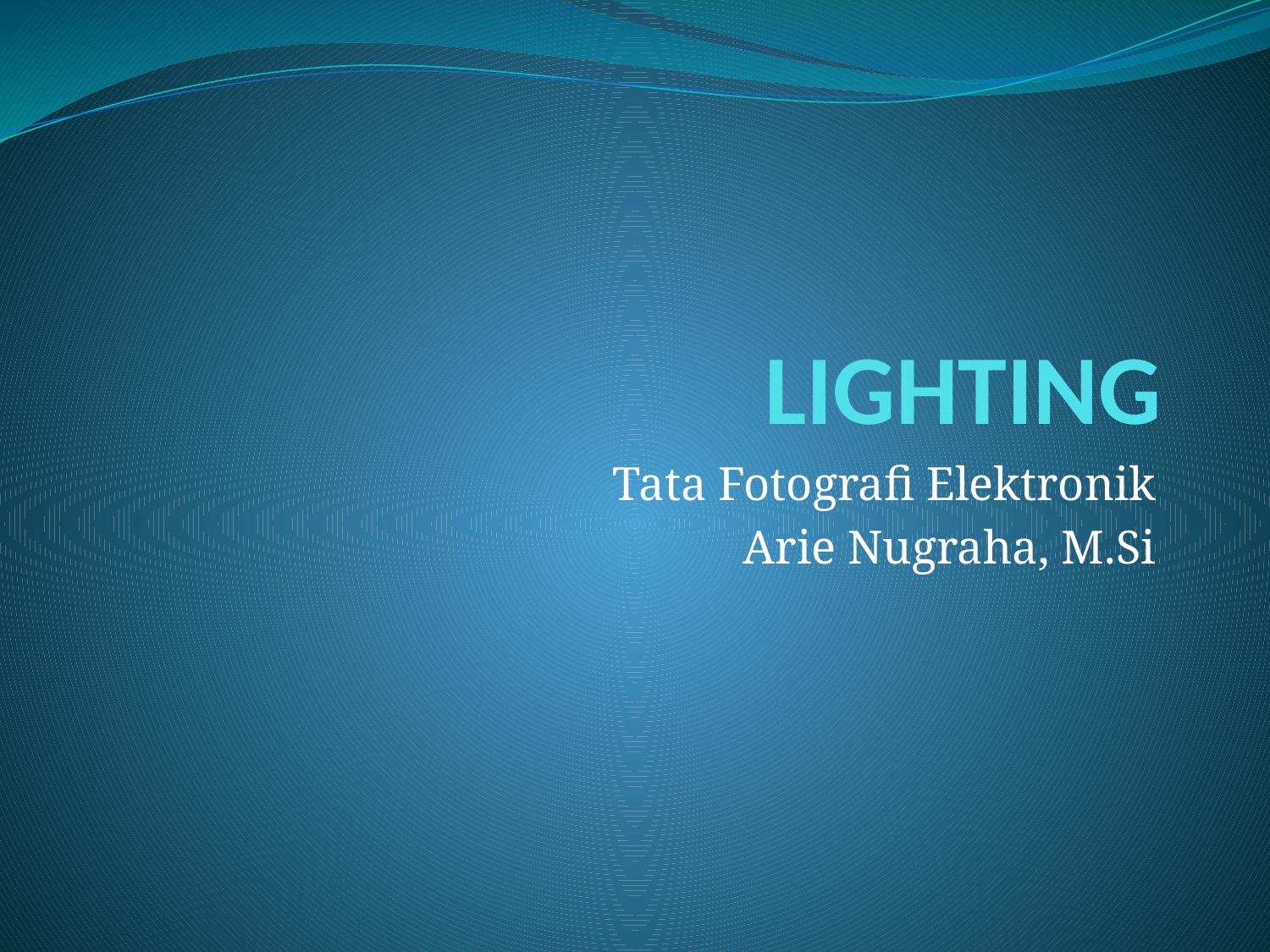

# LIGHTING
Tata Fotografi Elektronik
Arie Nugraha, M.Si